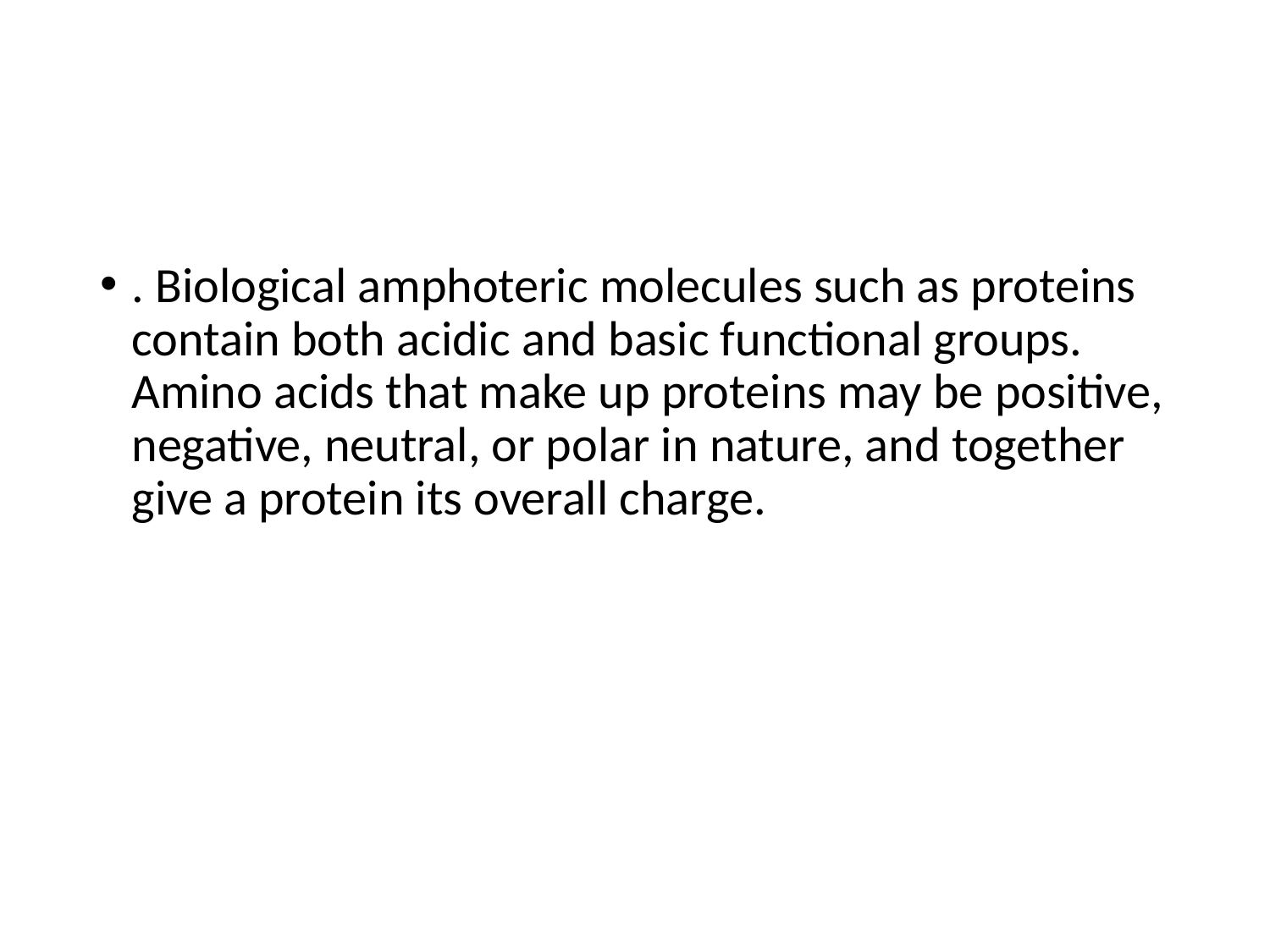

#
. Biological amphoteric molecules such as proteins contain both acidic and basic functional groups. Amino acids that make up proteins may be positive, negative, neutral, or polar in nature, and together give a protein its overall charge.